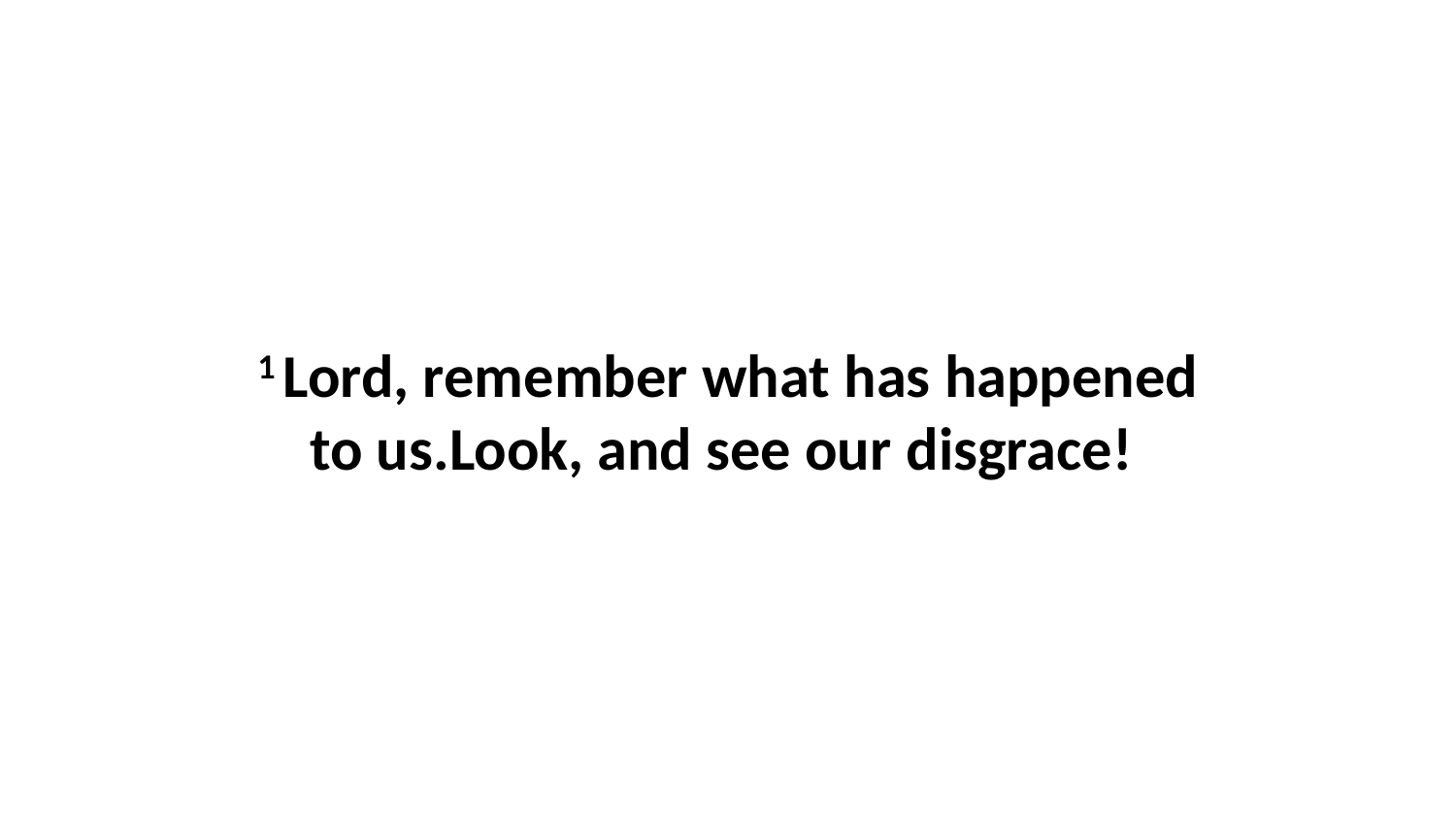

1 Lord, remember what has happened to us.Look, and see our disgrace!